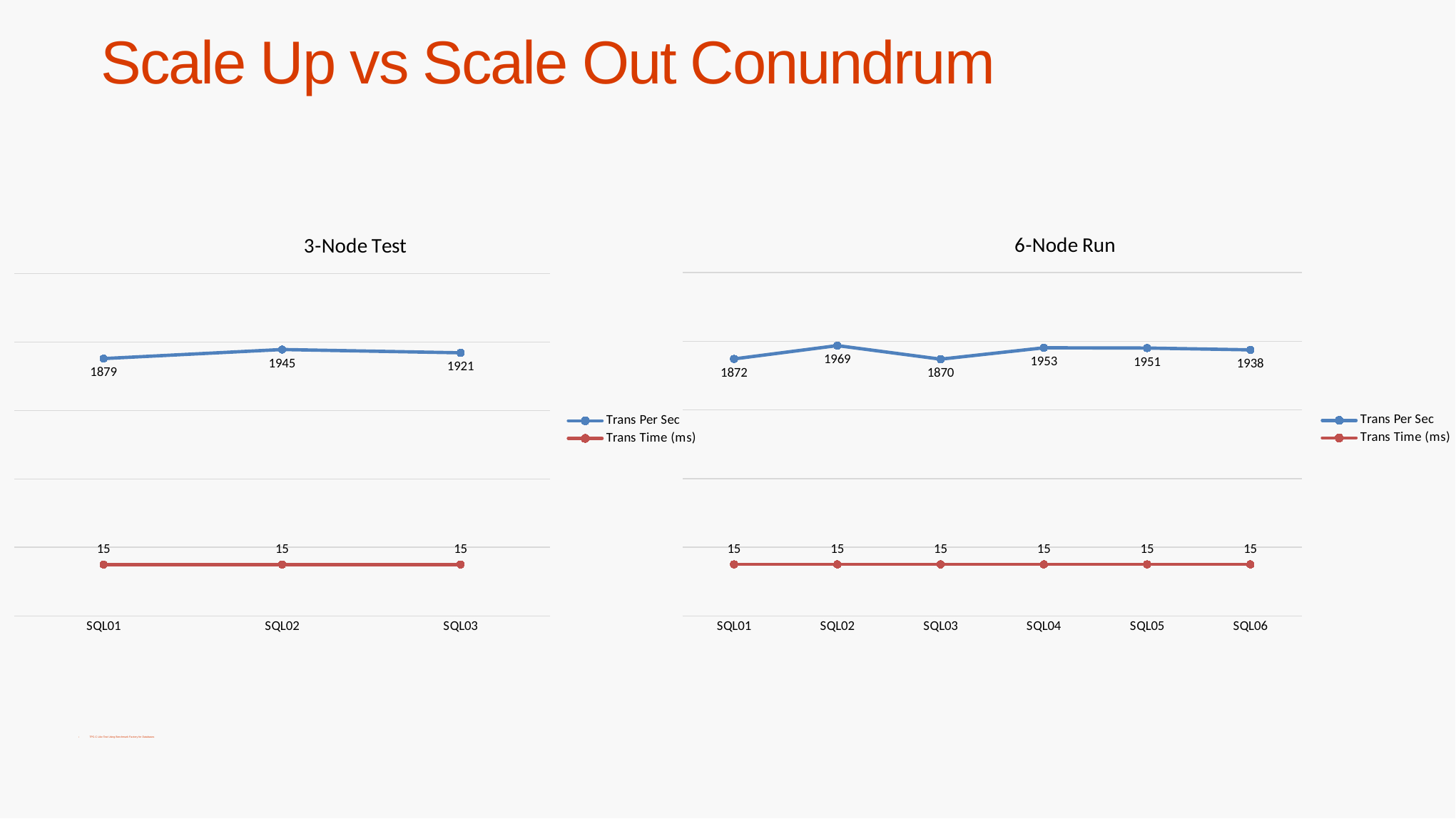

# Scale Up vs Scale Out Conundrum

### Chart: 6-Node Run

| Category | Trans Per Sec | Trans Time (ms) |
|---|---|---|
| SQL01 | 1872.0 | 15.0 |
| SQL02 | 1969.0 | 15.0 |
| SQL03 | 1870.0 | 15.0 |
| SQL04 | 1953.0 | 15.0 |
| SQL05 | 1951.0 | 15.0 |
| SQL06 | 1938.0 | 15.0 |

### Chart: 3-Node Test

| Category | Trans Per Sec | Trans Time (ms) |
|---|---|---|
| SQL01 | 1879.0 | 15.0 |
| SQL02 | 1945.0 | 15.0 |
| SQL03 | 1921.0 | 15.0 |

TPC-C Like Test Using Benchmark Factory for Databases